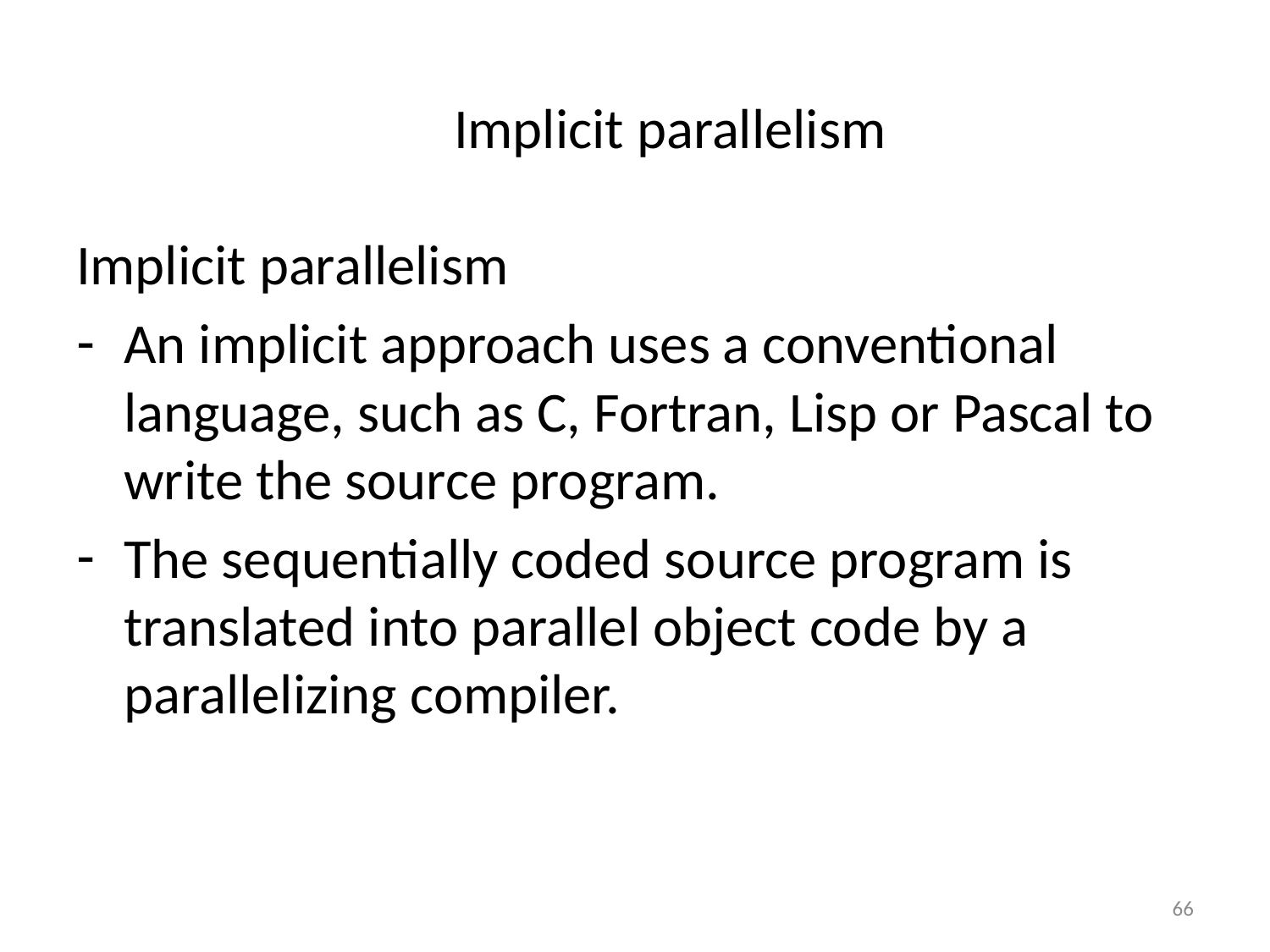

# Implicit parallelism
Implicit parallelism
An implicit approach uses a conventional language, such as C, Fortran, Lisp or Pascal to write the source program.
The sequentially coded source program is translated into parallel object code by a parallelizing compiler.
66